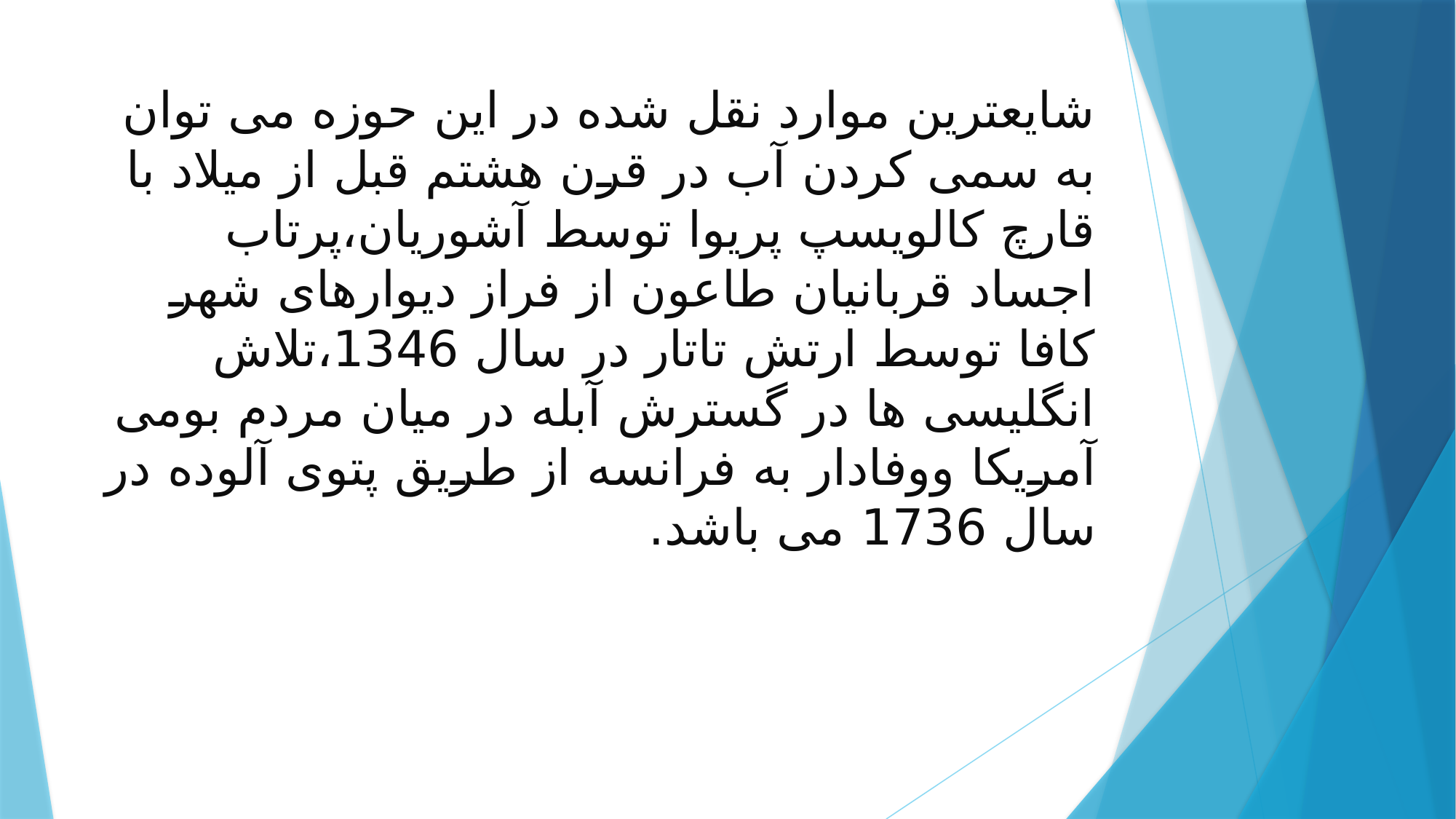

# شایعترین موارد نقل شده در این حوزه می توان به سمی کردن آب در قرن هشتم قبل از میلاد با قارچ کالویسپ پریوا توسط آشوریان،پرتاب اجساد قربانیان طاعون از فراز دیوارهای شهر کافا توسط ارتش تاتار در سال 1346،تلاش انگلیسی ها در گسترش آبله در میان مردم بومی آمریکا ووفادار به فرانسه از طریق پتوی آلوده در سال 1736 می باشد.